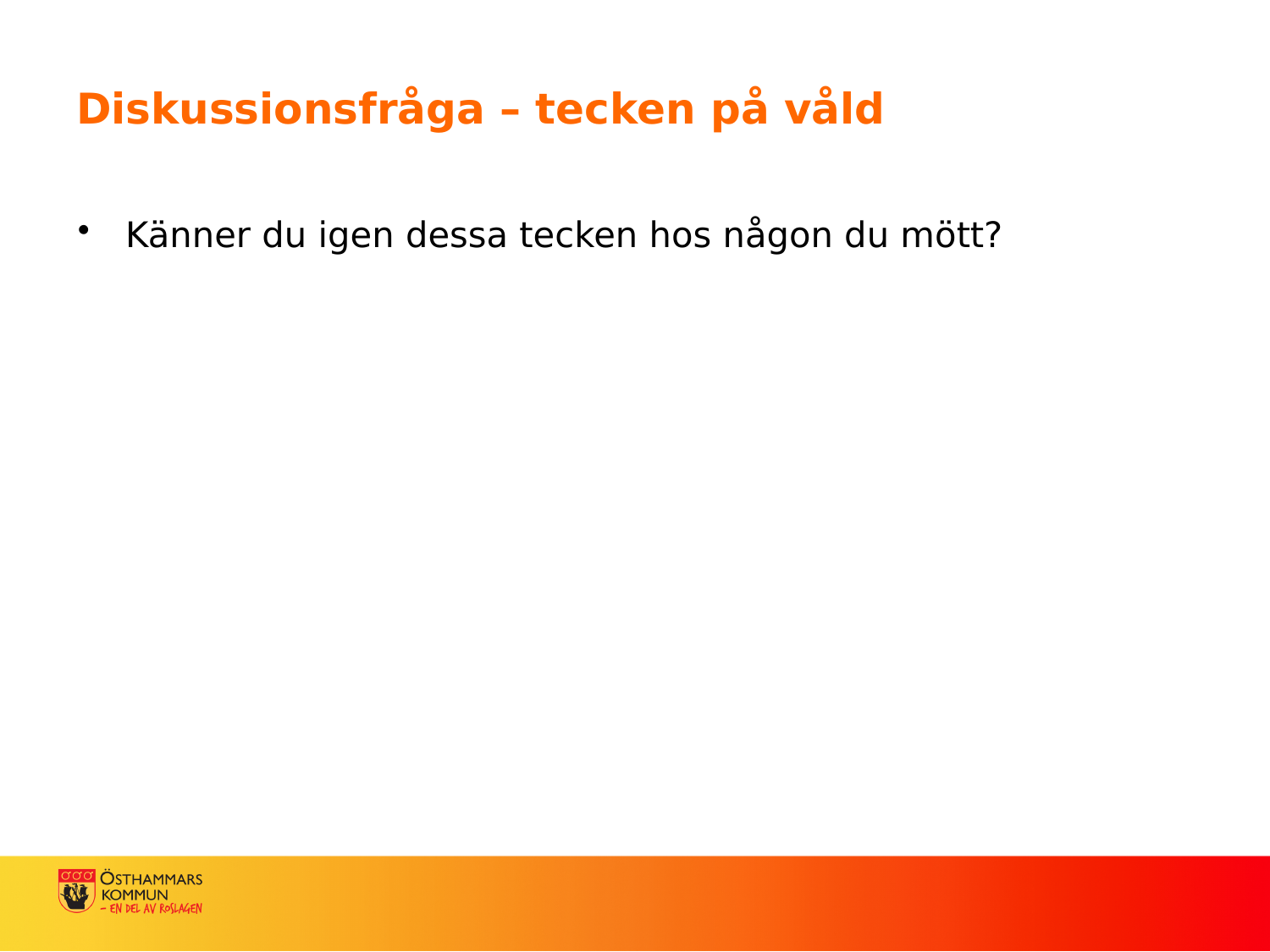

# Diskussionsfråga – tecken på våld
Känner du igen dessa tecken hos någon du mött?